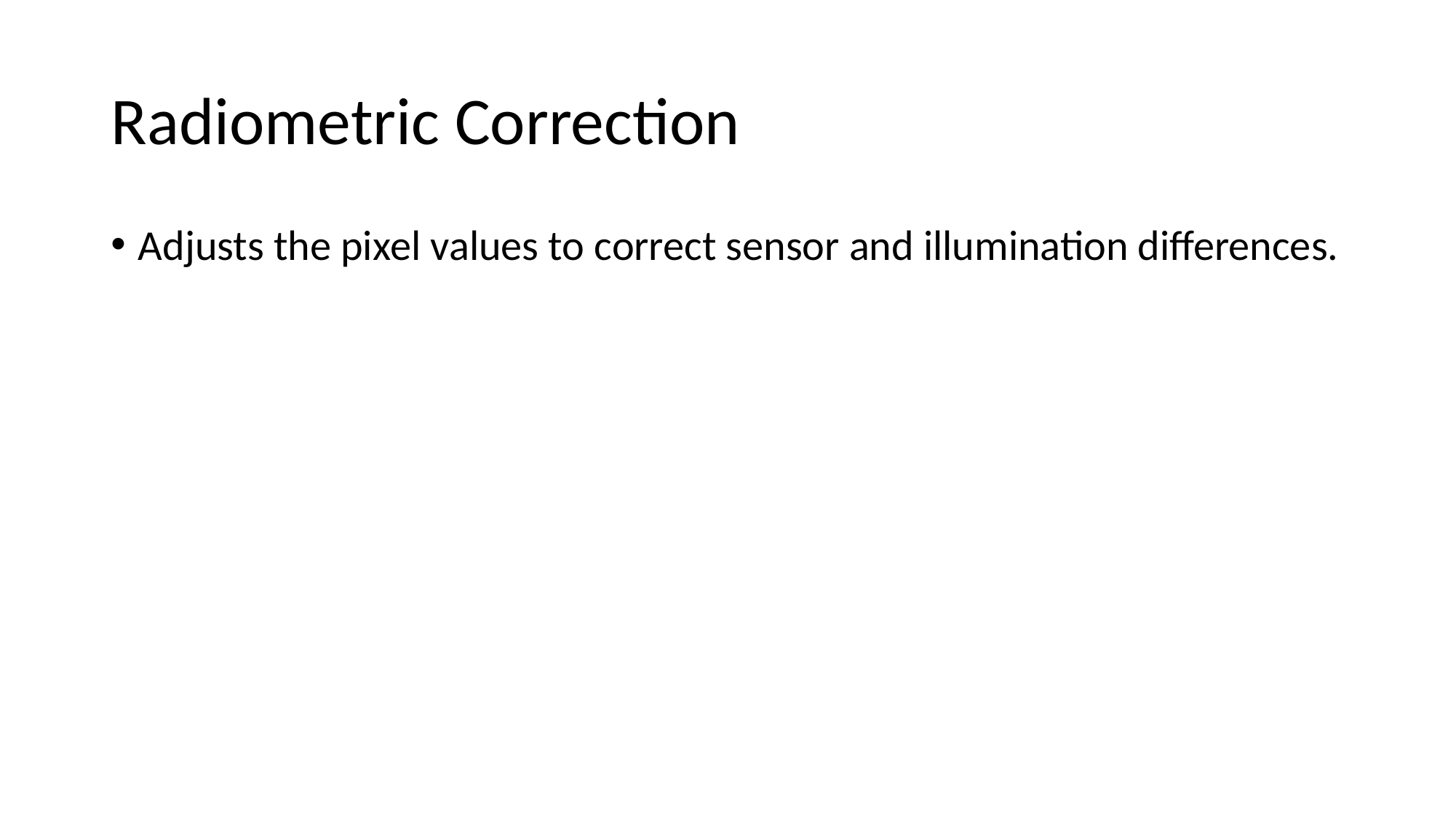

# Radiometric Correction
Adjusts the pixel values to correct sensor and illumination differences.